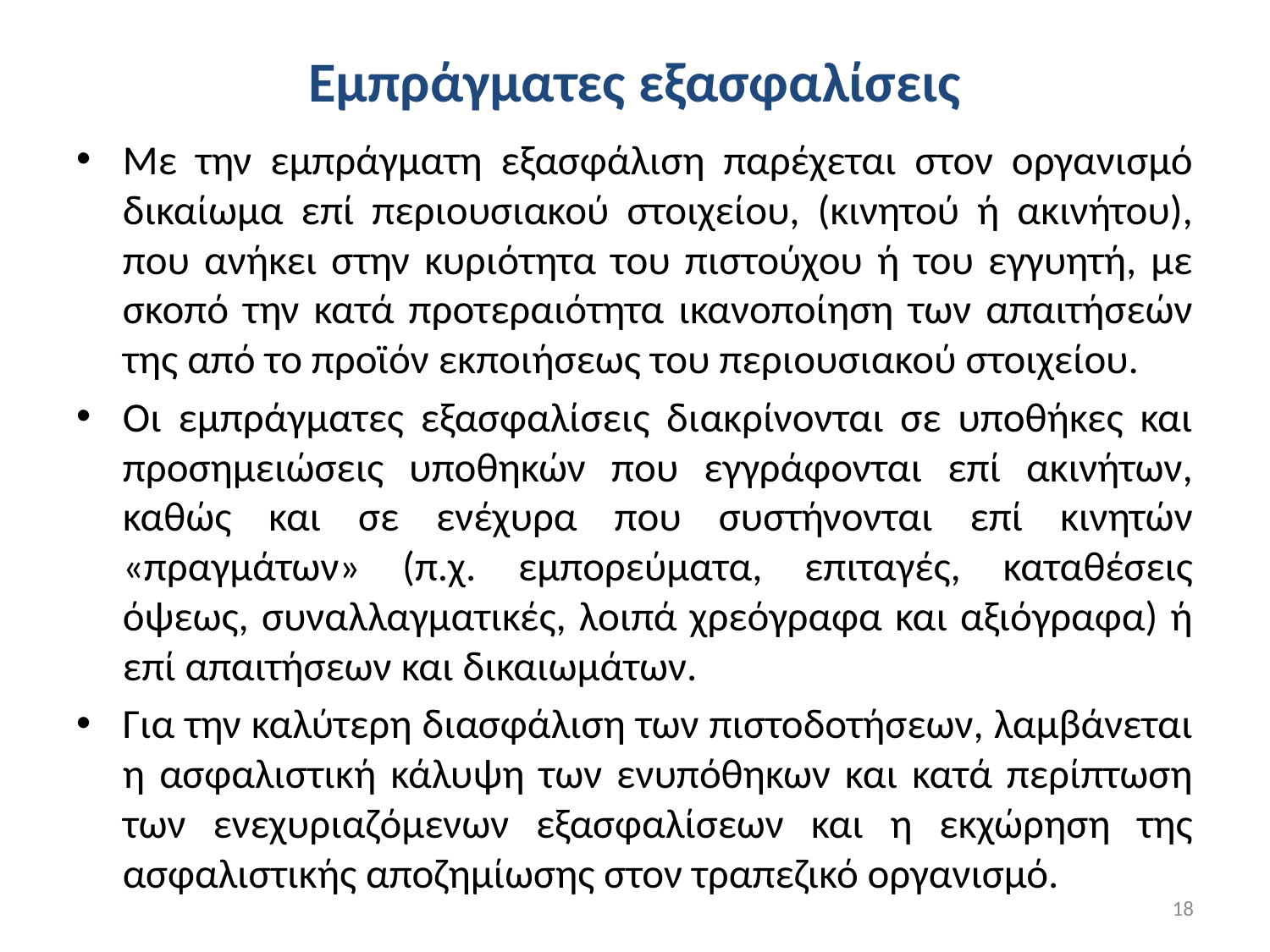

# Εμπράγματες εξασφαλίσεις
Με την εμπράγματη εξασφάλιση παρέχεται στον οργανισμό δικαίωμα επί περιουσιακού στοιχείου, (κινητού ή ακινήτου), που ανήκει στην κυριότητα του πιστούχου ή του εγγυητή, με σκοπό την κατά προτεραιότητα ικανοποίηση των απαιτήσεών της από το προϊόν εκποιήσεως του περιουσιακού στοιχείου.
Οι εμπράγματες εξασφαλίσεις διακρίνονται σε υποθήκες και προσημειώσεις υποθηκών που εγγράφονται επί ακινήτων, καθώς και σε ενέχυρα που συστήνονται επί κινητών «πραγμάτων» (π.χ. εμπορεύματα, επιταγές, καταθέσεις όψεως, συναλλαγματικές, λοιπά χρεόγραφα και αξιόγραφα) ή επί απαιτήσεων και δικαιωμάτων.
Για την καλύτερη διασφάλιση των πιστοδοτήσεων, λαμβάνεται η ασφαλιστική κάλυψη των ενυπόθηκων και κατά περίπτωση των ενεχυριαζόμενων εξασφαλίσεων και η εκχώρηση της ασφαλιστικής αποζημίωσης στον τραπεζικό οργανισμό.

18